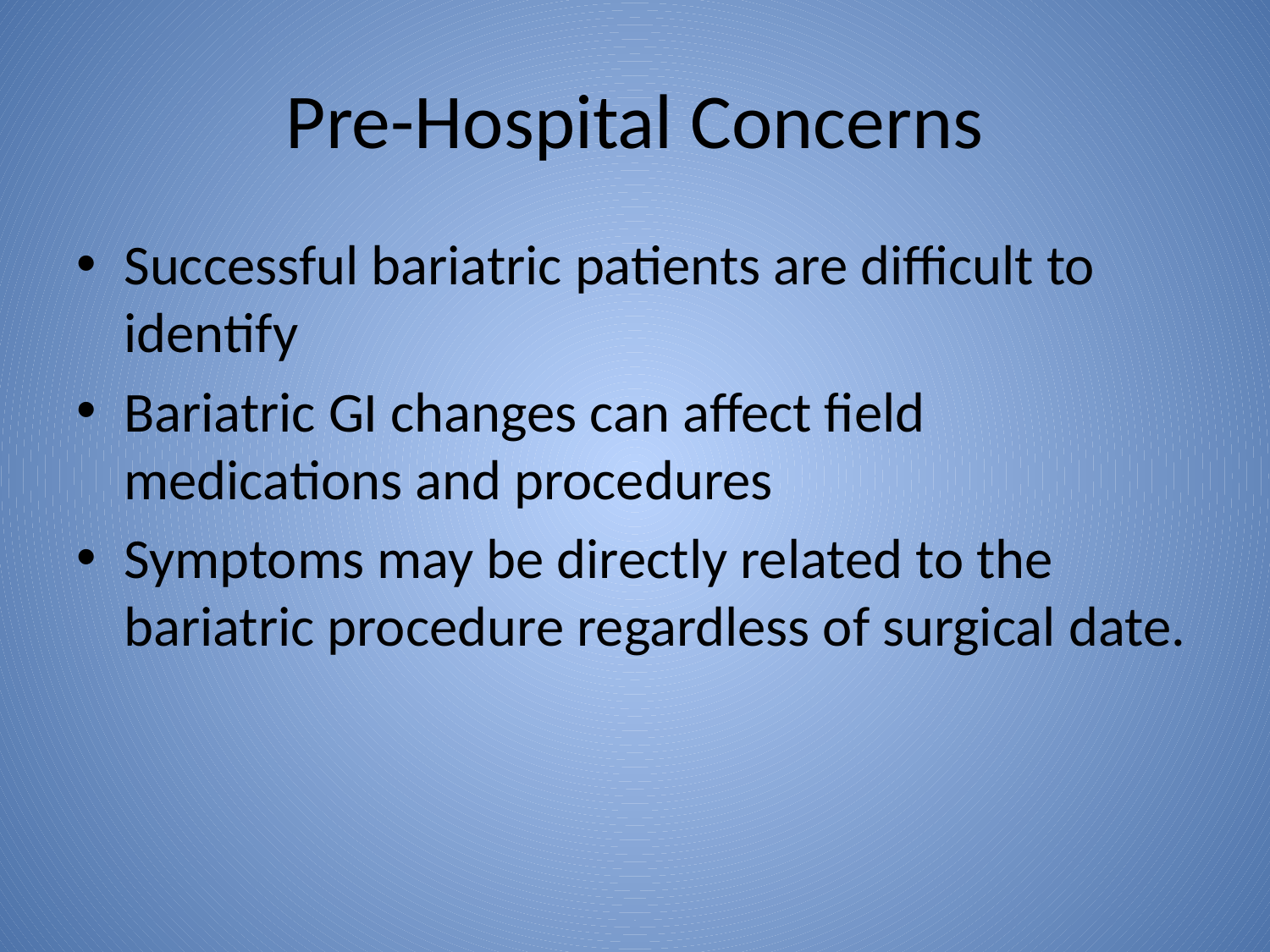

# Pre-Hospital Concerns
Successful bariatric patients are difficult to identify
Bariatric GI changes can affect field medications and procedures
Symptoms may be directly related to the bariatric procedure regardless of surgical date.